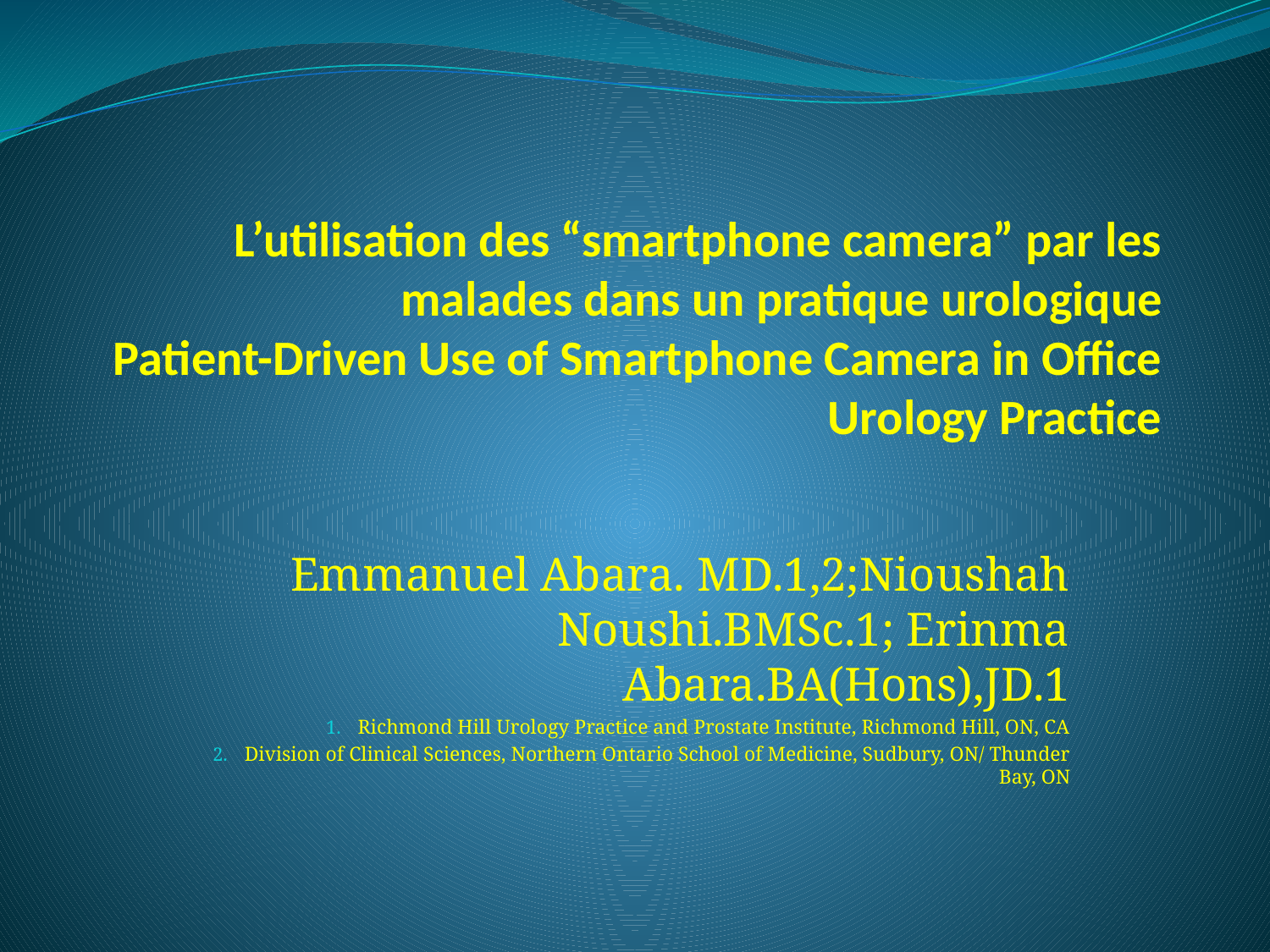

# L’utilisation des “smartphone camera” par les malades dans un pratique urologique Patient-Driven Use of Smartphone Camera in Office Urology Practice
Emmanuel Abara. MD.1,2;Nioushah Noushi.BMSc.1; Erinma Abara.BA(Hons),JD.1
Richmond Hill Urology Practice and Prostate Institute, Richmond Hill, ON, CA
Division of Clinical Sciences, Northern Ontario School of Medicine, Sudbury, ON/ Thunder Bay, ON